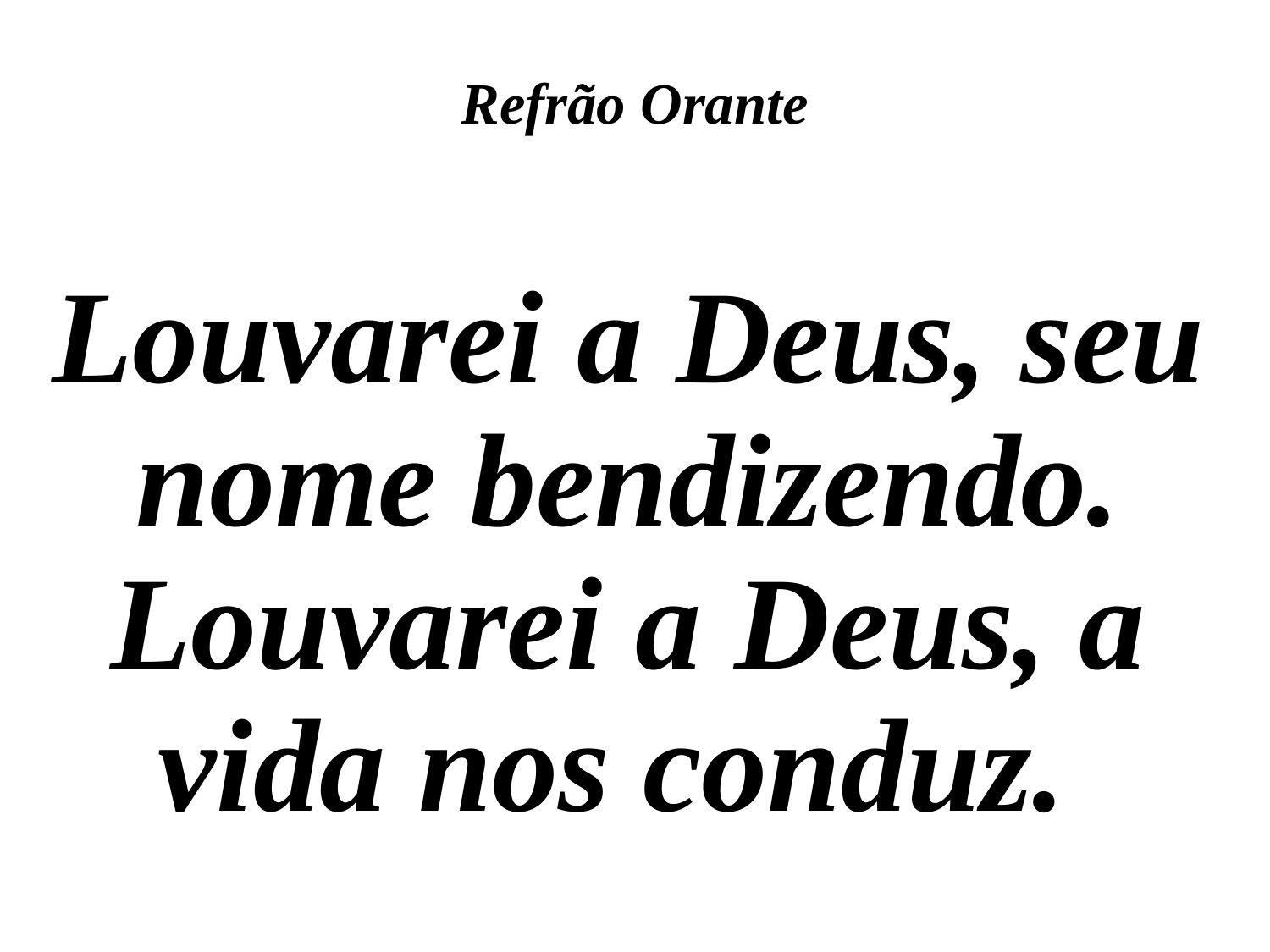

# Refrão Orante
Louvarei a Deus, seu nome bendizendo. Louvarei a Deus, a vida nos conduz.